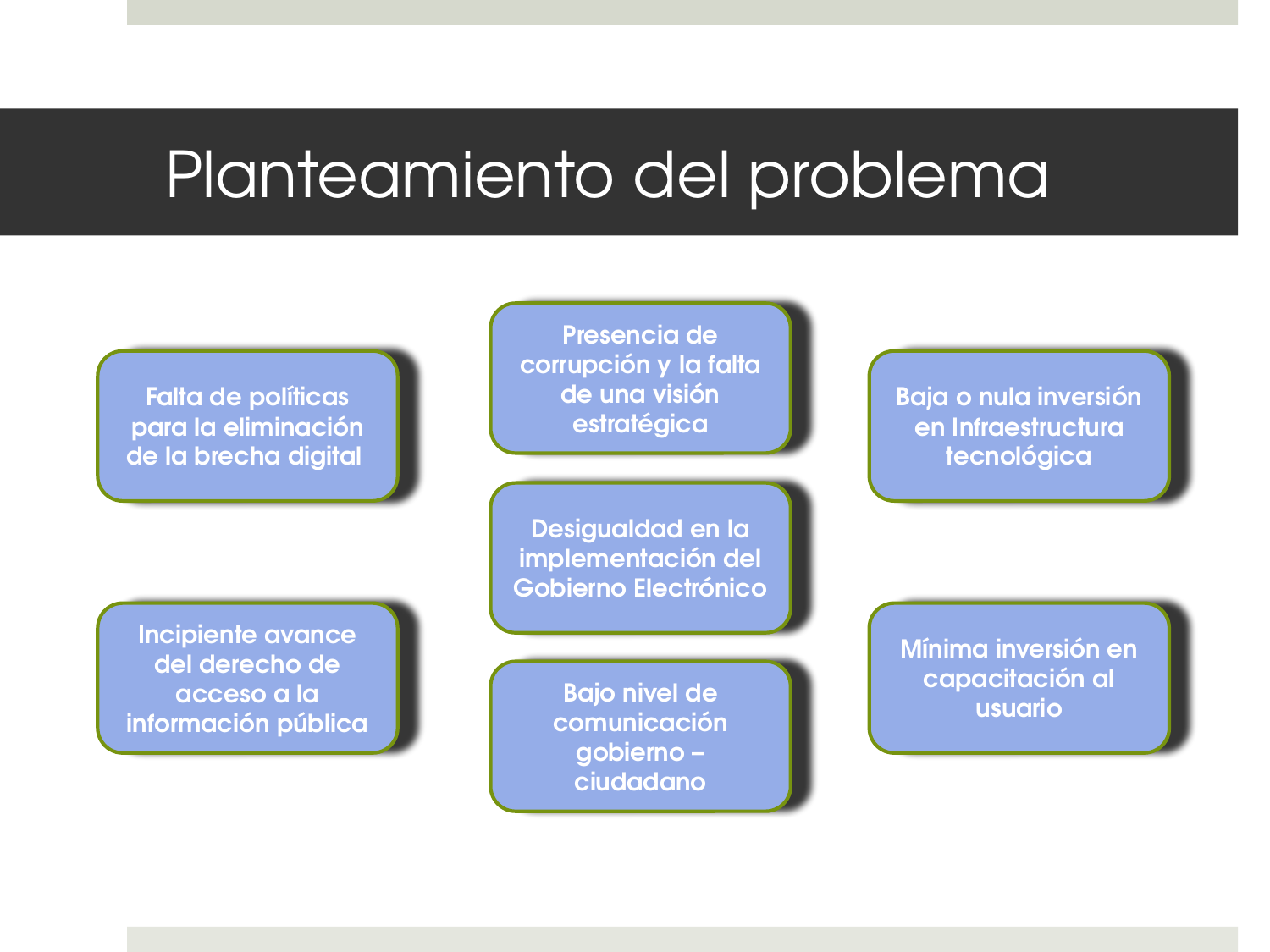

Planteamiento del problema
Presencia de corrupción y la falta de una visión estratégica
Falta de políticas para la eliminación de la brecha digital
Baja o nula inversión en Infraestructura tecnológica
Desigualdad en la implementación del Gobierno Electrónico
Incipiente avance del derecho de acceso a la información pública
Mínima inversión en capacitación al usuario
Bajo nivel de comunicación gobierno – ciudadano